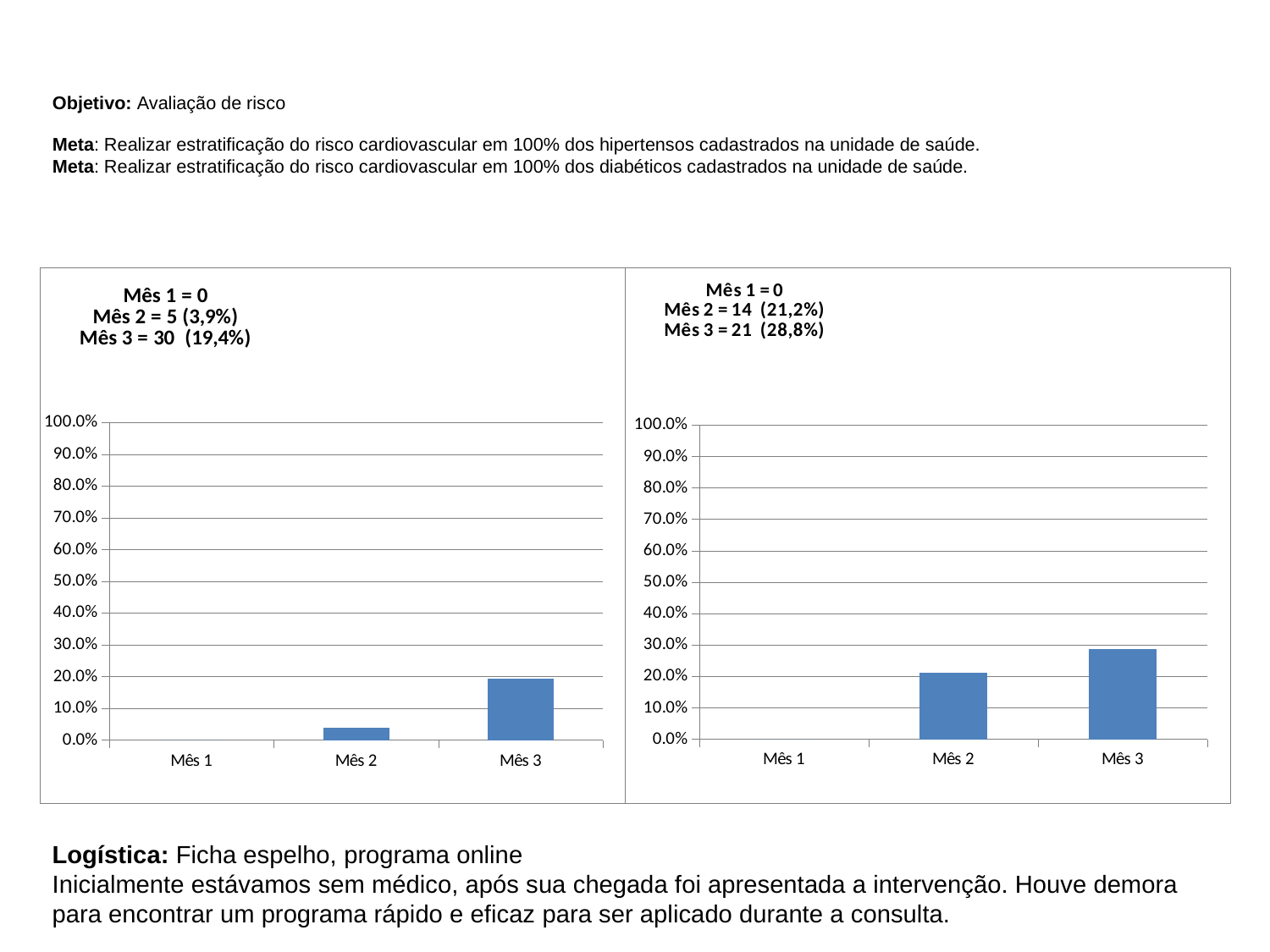

# Objetivo: Avaliação de risco Meta: Realizar estratificação do risco cardiovascular em 100% dos hipertensos cadastrados na unidade de saúde. Meta: Realizar estratificação do risco cardiovascular em 100% dos diabéticos cadastrados na unidade de saúde.

### Chart: Mês 1 = 0
Mês 2 = 5 (3,9%)
Mês 3 = 30  (19,4%)

| Category | Proporção de hipertensos com estratificação de risco cardiovascular por  exame clínico em dia |
|---|---|
| Mês 1 | 0.0 |
| Mês 2 | 0.03875968992248062 |
| Mês 3 | 0.19354838709677452 |

### Chart: Mês 1 = 0
Mês 2 = 14  (21,2%)
Mês 3 = 21  (28,8%)

| Category | Proporção de diabéticos com estratificação de risco cardiovascular por  exame clínico em dia |
|---|---|
| Mês 1 | 0.0 |
| Mês 2 | 0.2121212121212122 |
| Mês 3 | 0.28767123287671226 |
Logística: Ficha espelho, programa online
Inicialmente estávamos sem médico, após sua chegada foi apresentada a intervenção. Houve demora para encontrar um programa rápido e eficaz para ser aplicado durante a consulta.